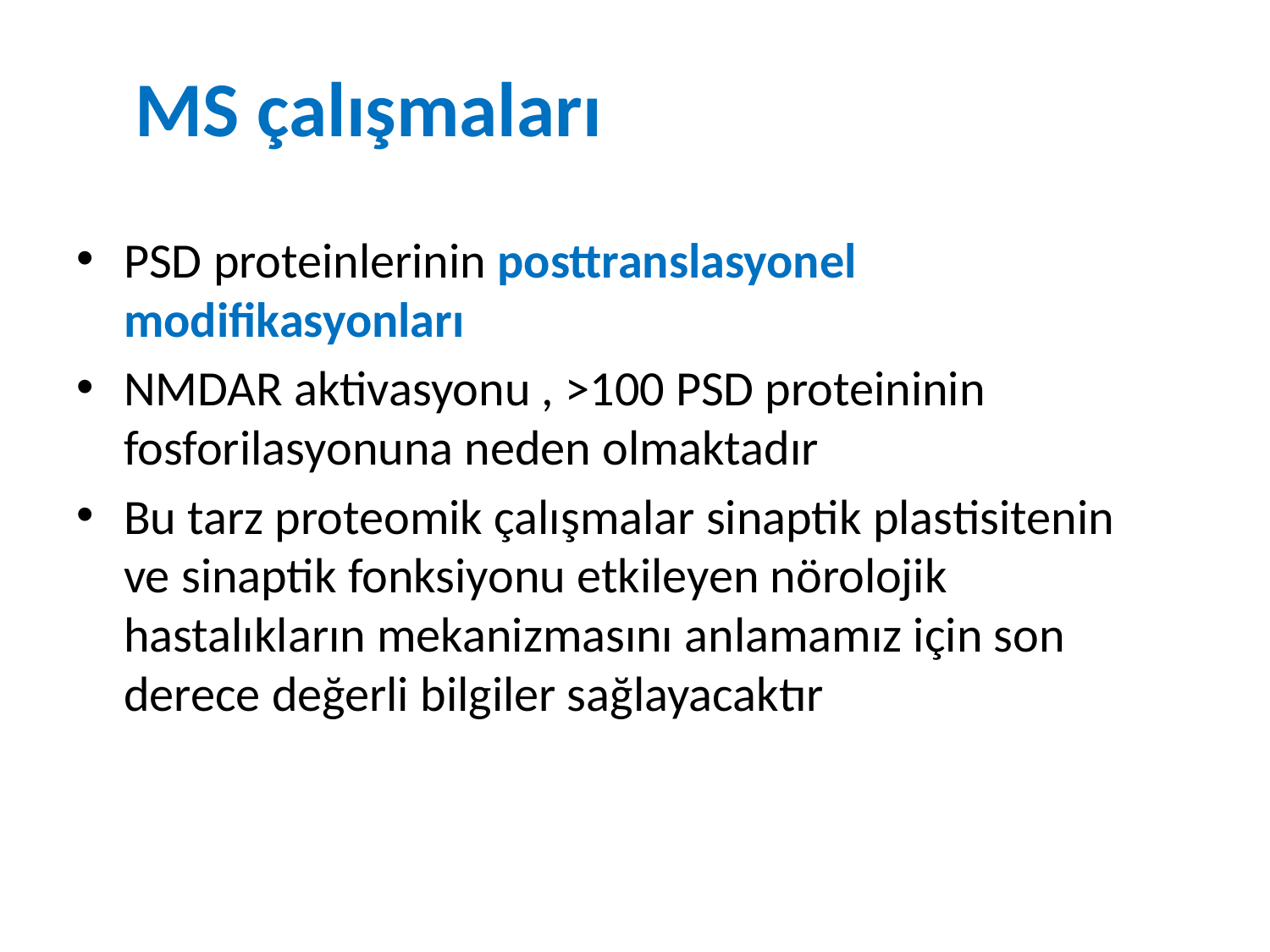

# MS çalışmaları
PSD proteinlerinin posttranslasyonel modifikasyonları
NMDAR aktivasyonu , >100 PSD proteininin fosforilasyonuna neden olmaktadır
Bu tarz proteomik çalışmalar sinaptik plastisitenin ve sinaptik fonksiyonu etkileyen nörolojik hastalıkların mekanizmasını anlamamız için son derece değerli bilgiler sağlayacaktır